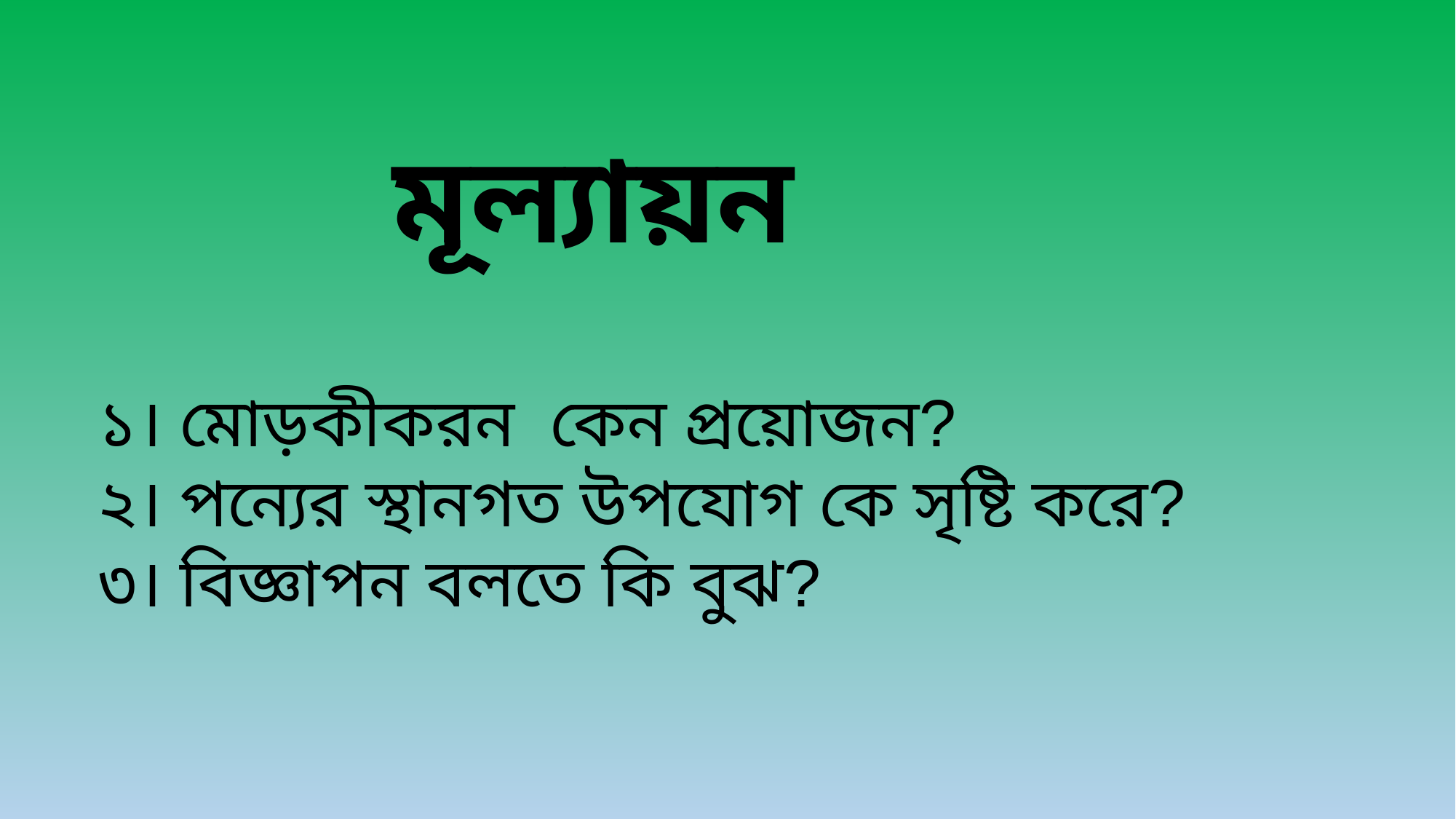

মূল্যায়ন
১। মোড়কীকরন  কেন প্রয়োজন?
২। পন্যের স্থানগত উপযোগ কে সৃষ্টি করে?
৩। বিজ্ঞাপন বলতে কি বুঝ?